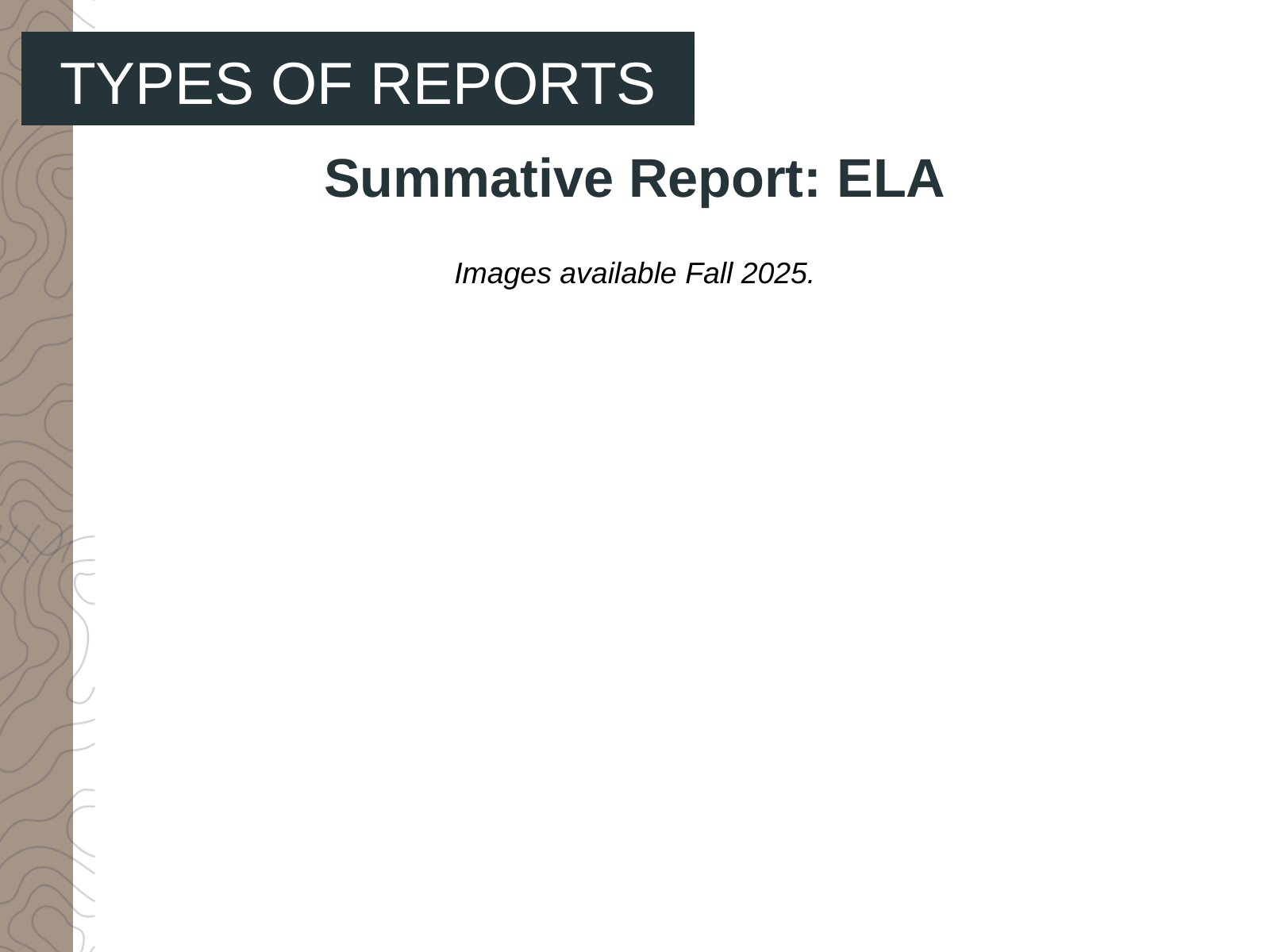

TYPES OF REPORTS

Summative Report: ELA
Images available Fall 2025.

135